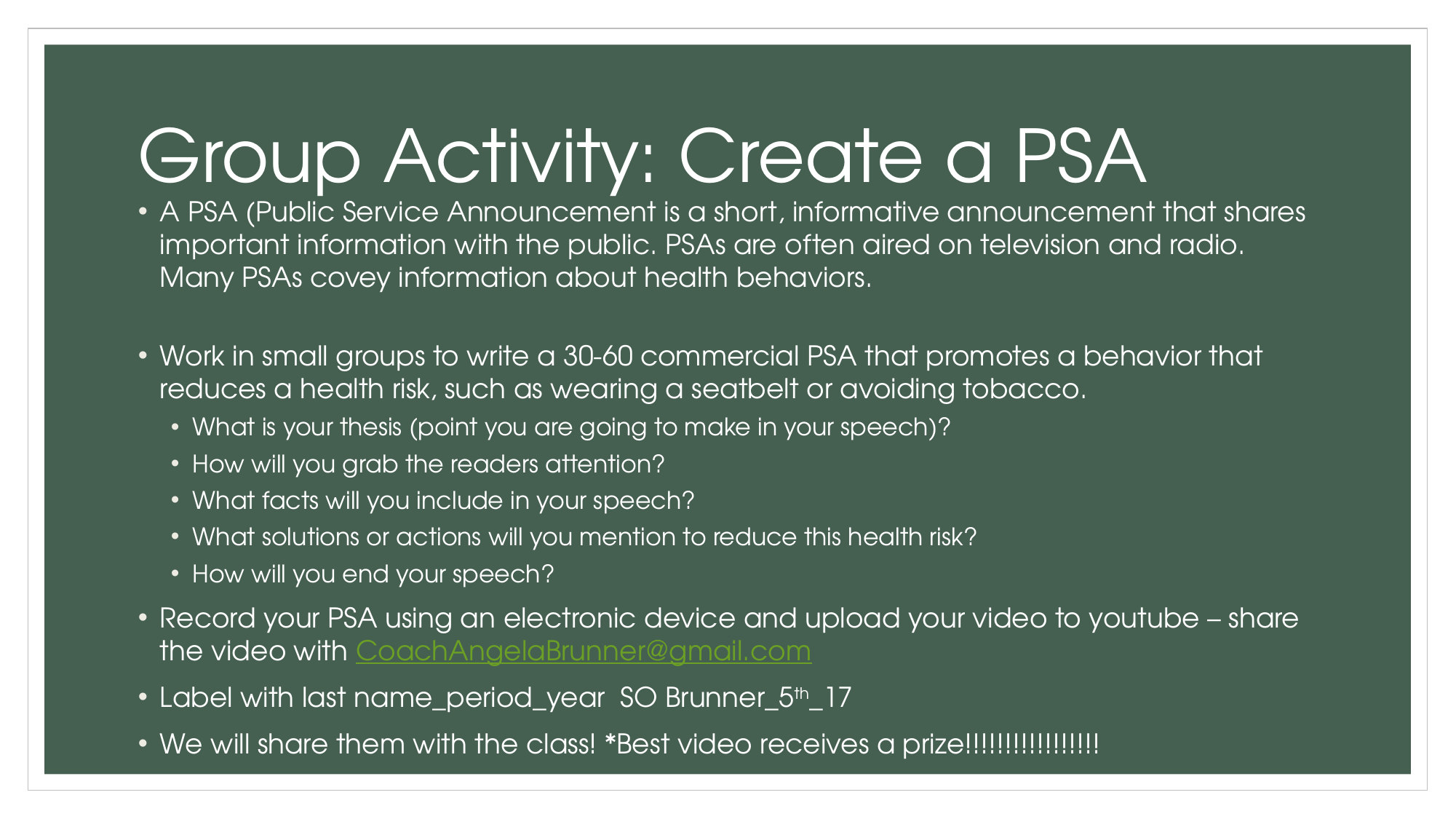

# Group Activity: Create a PSA
A PSA (Public Service Announcement is a short, informative announcement that shares important information with the public. PSAs are often aired on television and radio.  Many PSAs covey information about health behaviors.
Work in small groups to write a 30-60 commercial PSA that promotes a behavior that reduces a health risk, such as wearing a seatbelt or avoiding tobacco.
What is your thesis (point you are going to make in your speech)?
How will you grab the readers attention?
What facts will you include in your speech?
What solutions or actions will you mention to reduce this health risk?
How will you end your speech?
Record your PSA using an electronic device and upload your video to youtube – share the video with CoachAngelaBrunner@gmail.com
Label with last name_period_year  SO Brunner_5th_17
We will share them with the class! *Best video receives a prize!!!!!!!!!!!!!!!!!